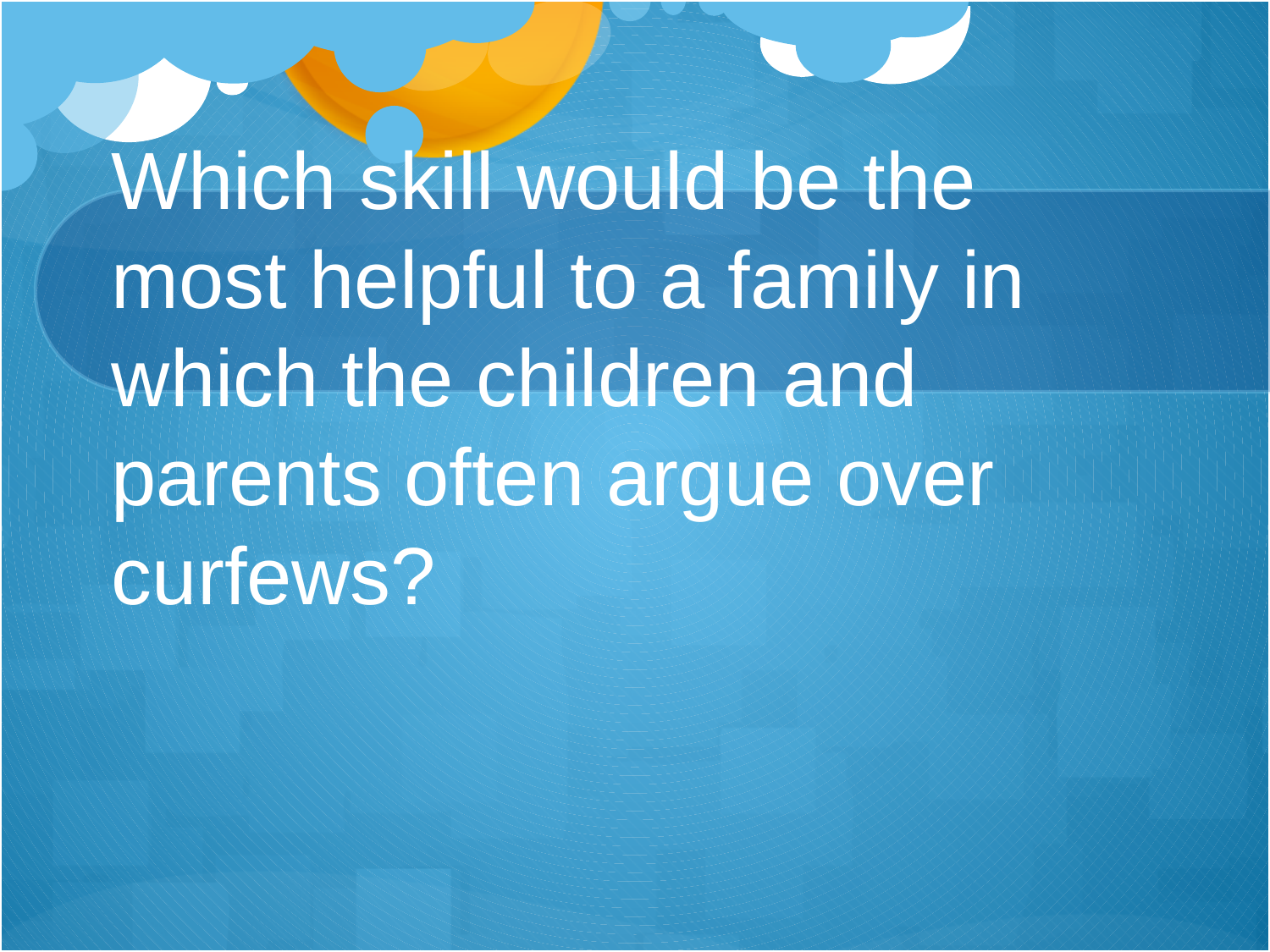

# Which skill would be the most helpful to a family in which the children and parents often argue over curfews?